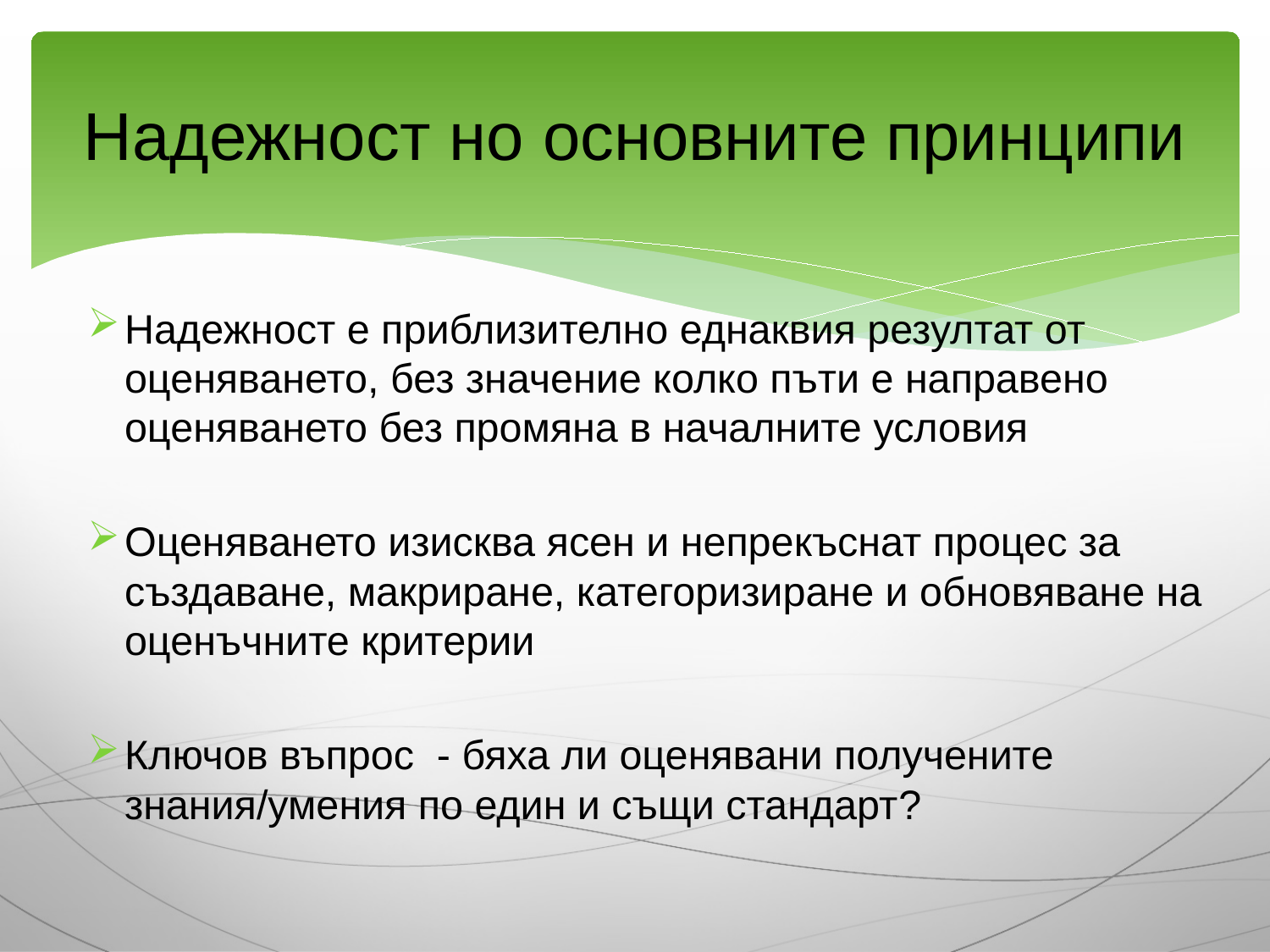

# Надежност но основните принципи
Надежност е приблизително еднаквия резултат от оценяването, без значение колко пъти е направено оценяването без промяна в началните условия

Оценяването изисква ясен и непрекъснат процес за създаване, макриране, категоризиране и обновяване на оценъчните критерии

Ключов въпрос  - бяха ли оценявани получените знания/умения по един и същи стандарт?